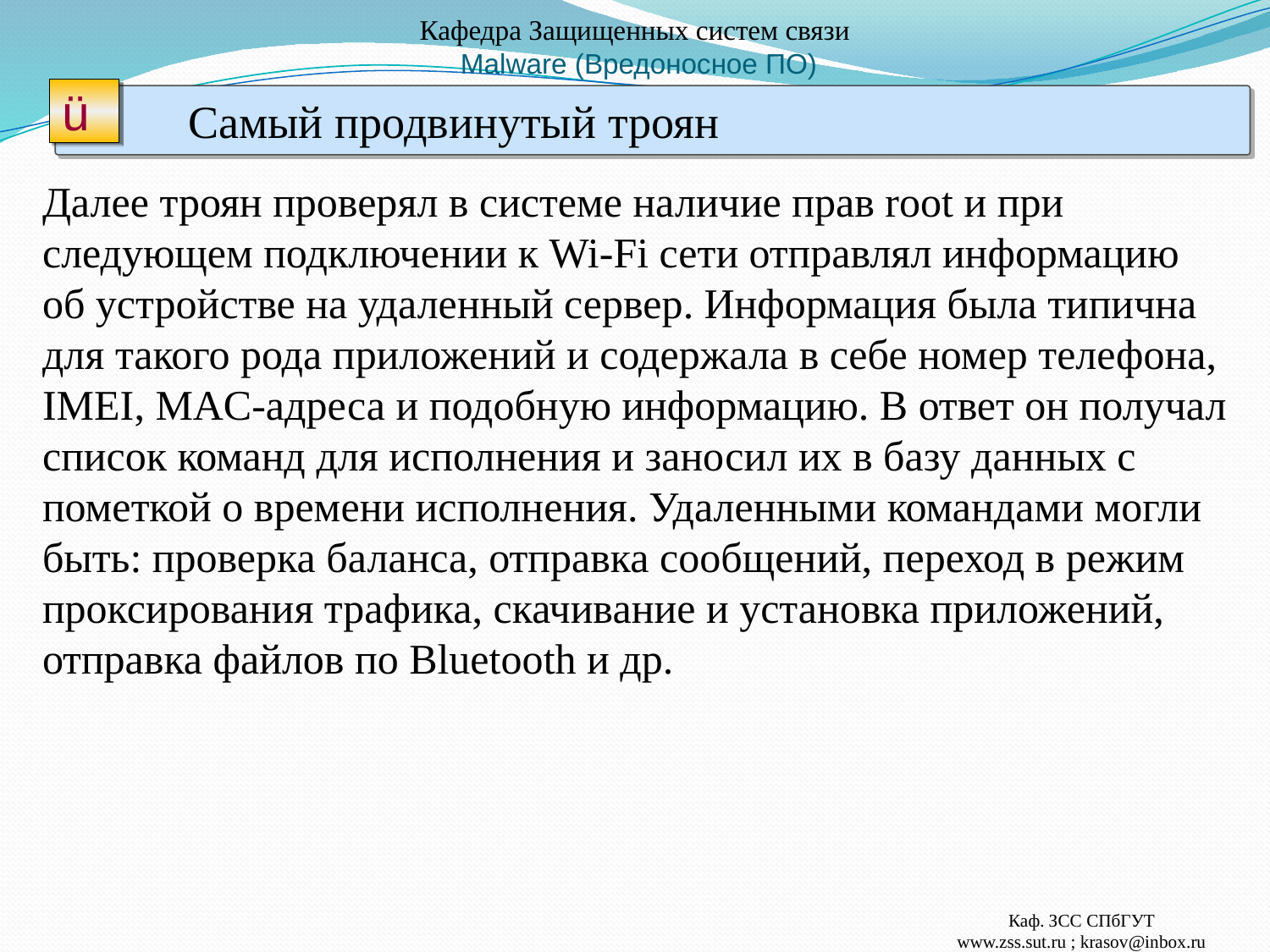

# Кафедра Защищенных систем связи Malware (Вредоносное ПО)
ü
      Самый продвинутый троян
Далее троян проверял в системе наличие прав root и при следующем подключении к Wi-Fi сети отправлял информацию об устройстве на удаленный сервер. Информация была типична для такого рода приложений и содержала в себе номер телефона, IMEI, MAC-адреса и подобную информацию. В ответ он получал список команд для исполнения и заносил их в базу данных с пометкой о времени исполнения. Удаленными командами могли быть: проверка баланса, отправка сообщений, переход в режим проксирования трафика, скачивание и установка приложений, отправка файлов по Bluetooth и др.
Каф. ЗСС СПбГУТ
www.zss.sut.ru ; krasov@inbox.ru